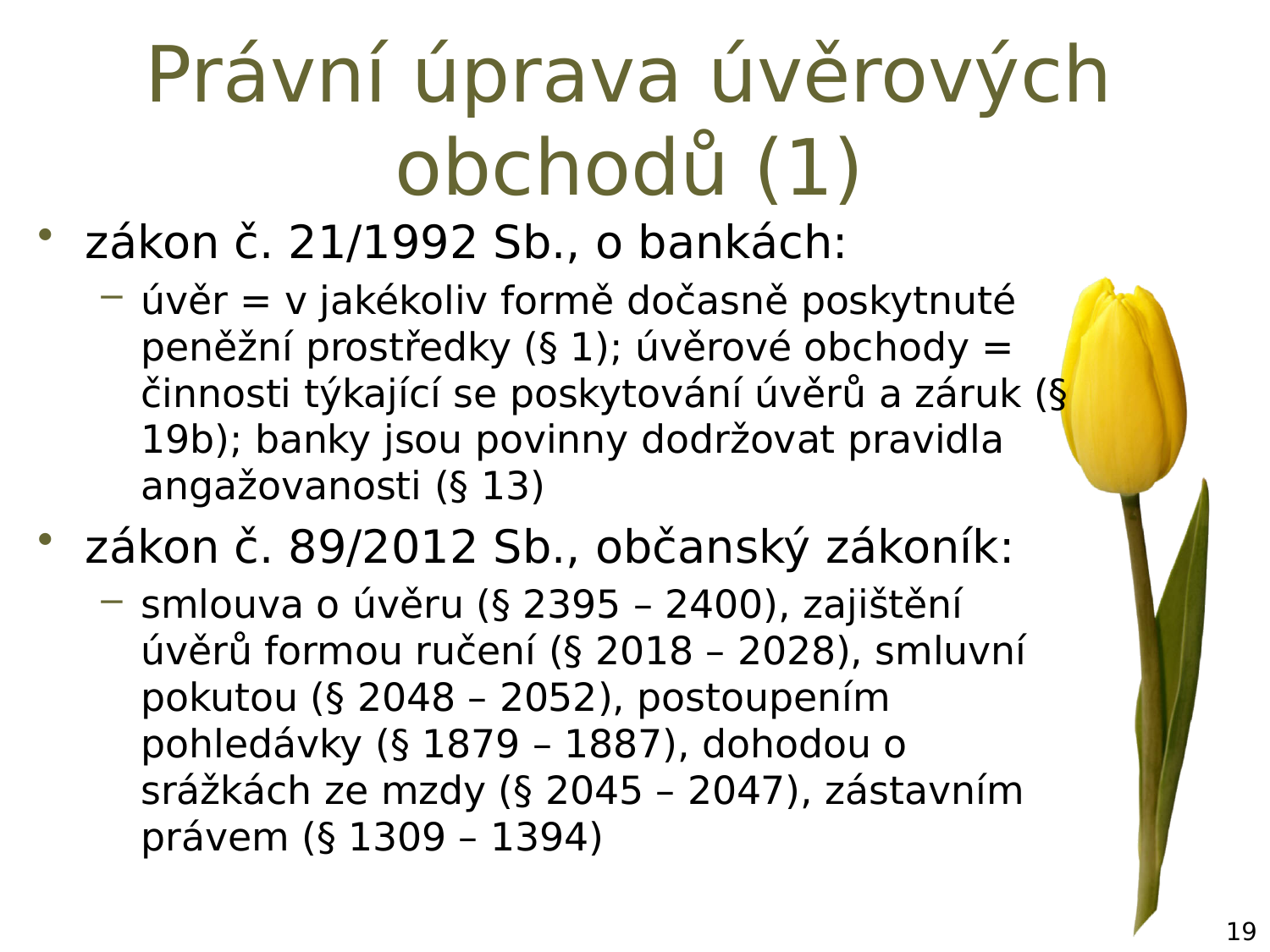

# Právní úprava úvěrových obchodů (1)
zákon č. 21/1992 Sb., o bankách:
úvěr = v jakékoliv formě dočasně poskytnuté peněžní prostředky (§ 1); úvěrové obchody = činnosti týkající se poskytování úvěrů a záruk (§ 19b); banky jsou povinny dodržovat pravidla angažovanosti (§ 13)
zákon č. 89/2012 Sb., občanský zákoník:
smlouva o úvěru (§ 2395 – 2400), zajištění úvěrů formou ručení (§ 2018 – 2028), smluvní pokutou (§ 2048 – 2052), postoupením pohledávky (§ 1879 – 1887), dohodou o srážkách ze mzdy (§ 2045 – 2047), zástavním právem (§ 1309 – 1394)
19